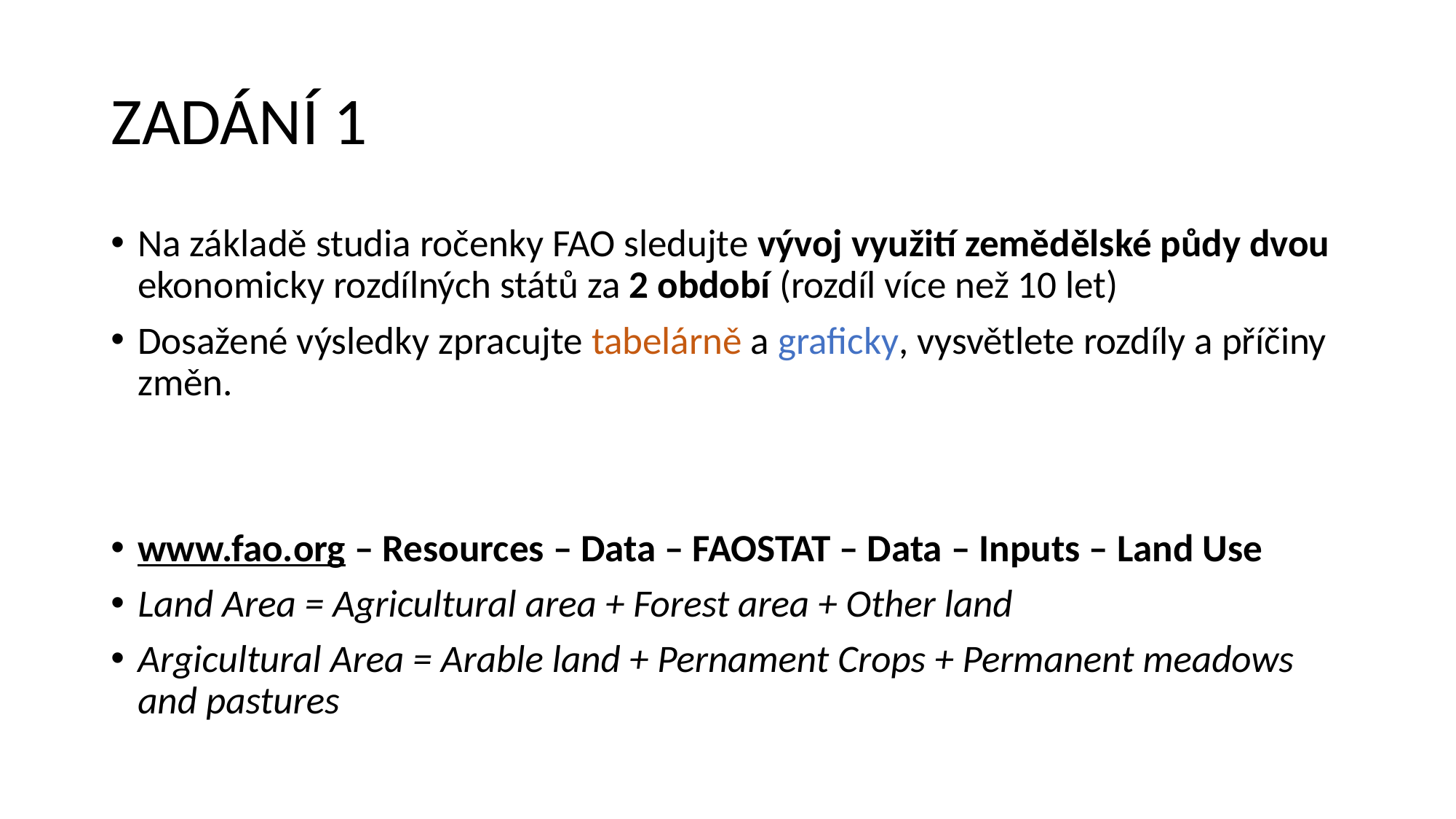

# ZADÁNÍ 1
Na základě studia ročenky FAO sledujte vývoj využití zemědělské půdy dvou ekonomicky rozdílných států za 2 období (rozdíl více než 10 let)
Dosažené výsledky zpracujte tabelárně a graficky, vysvětlete rozdíly a příčiny změn.

www.fao.org – Resources – Data – FAOSTAT – Data – Inputs – Land Use
Land Area = Agricultural area + Forest area + Other land
Argicultural Area = Arable land + Pernament Crops + Permanent meadows and pastures